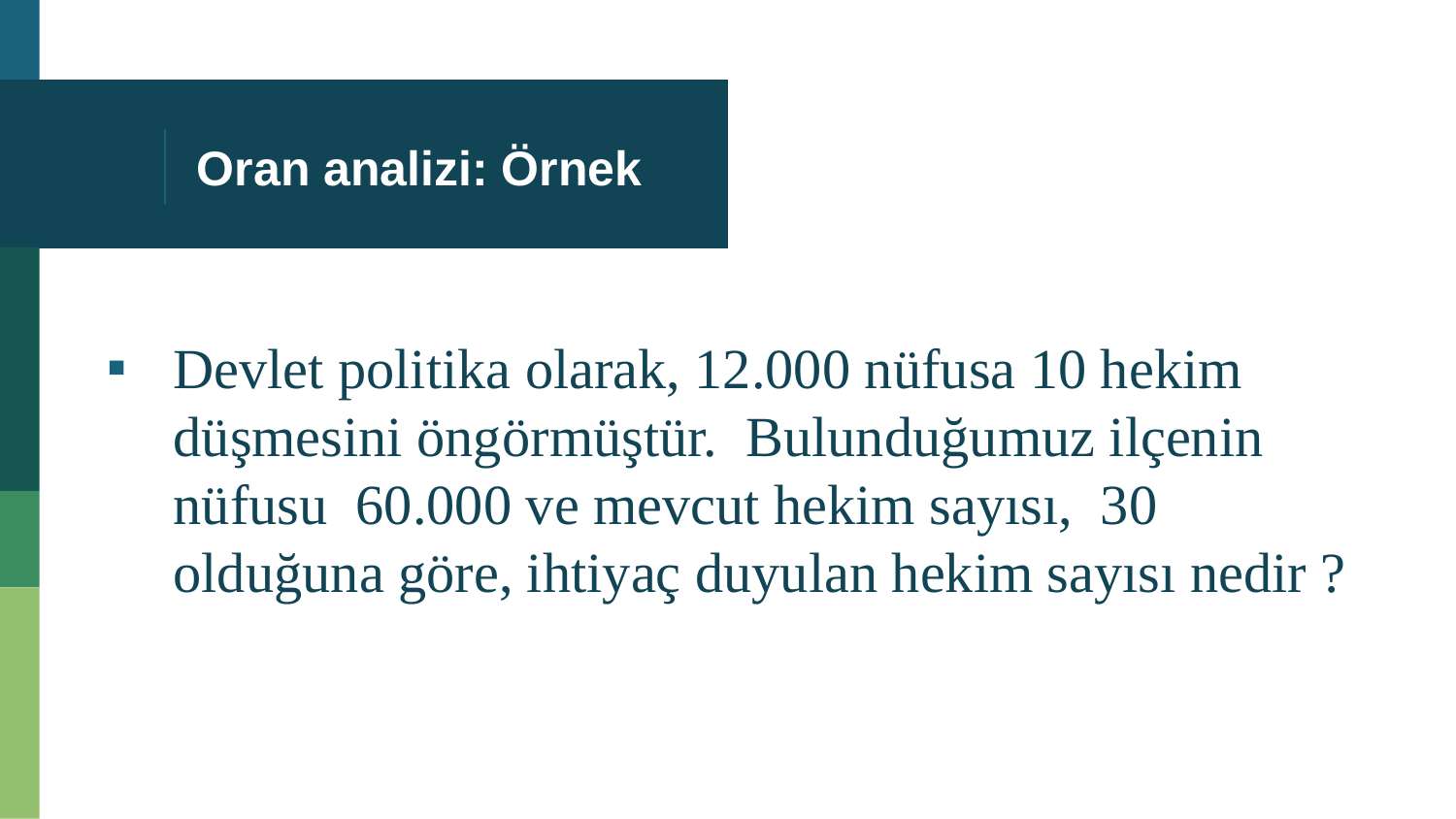

# Oran analizi: Örnek
Devlet politika olarak, 12.000 nüfusa 10 hekim düşmesini öngörmüştür.  Bulunduğumuz ilçenin nüfusu  60.000 ve mevcut hekim sayısı,  30 olduğuna göre, ihtiyaç duyulan hekim sayısı nedir ?